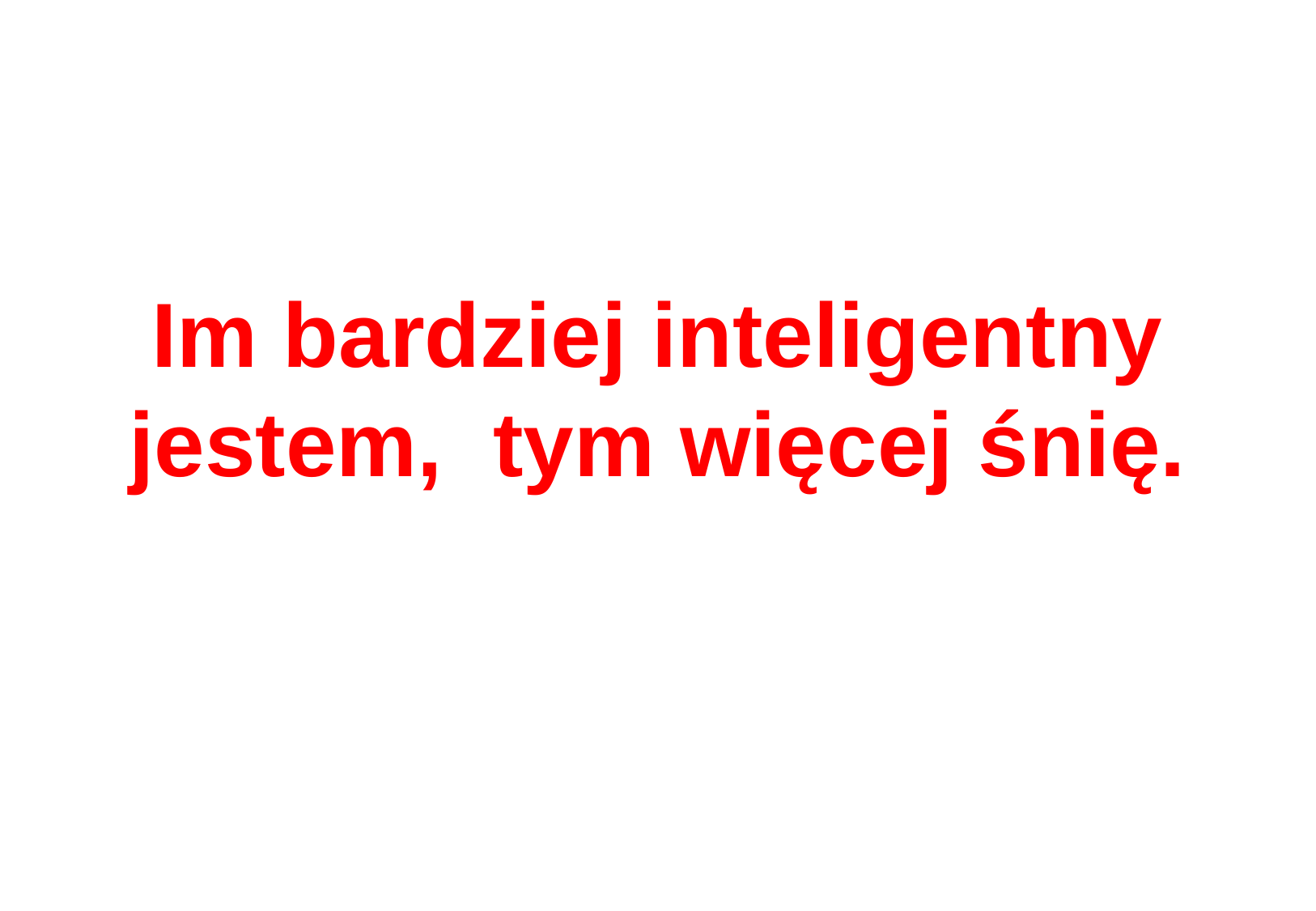

# Im bardziej inteligentny jestem,  tym więcej śnię.